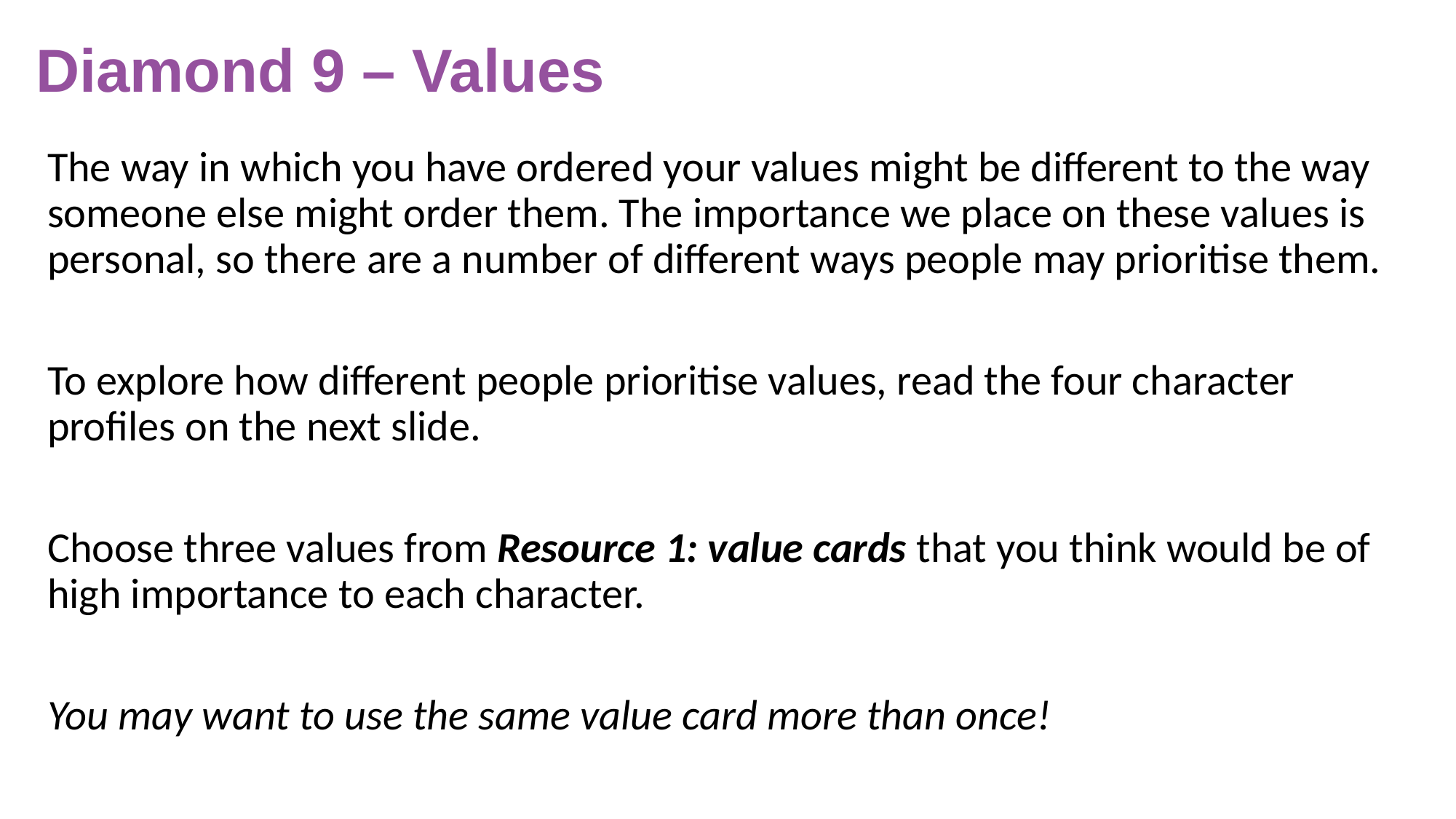

Diamond 9 – Values
The way in which you have ordered your values might be different to the way someone else might order them. The importance we place on these values is personal, so there are a number of different ways people may prioritise them.

To explore how different people prioritise values, read the four character profiles on the next slide.

Choose three values from Resource 1: value cards that you think would be of high importance to each character.

You may want to use the same value card more than once!